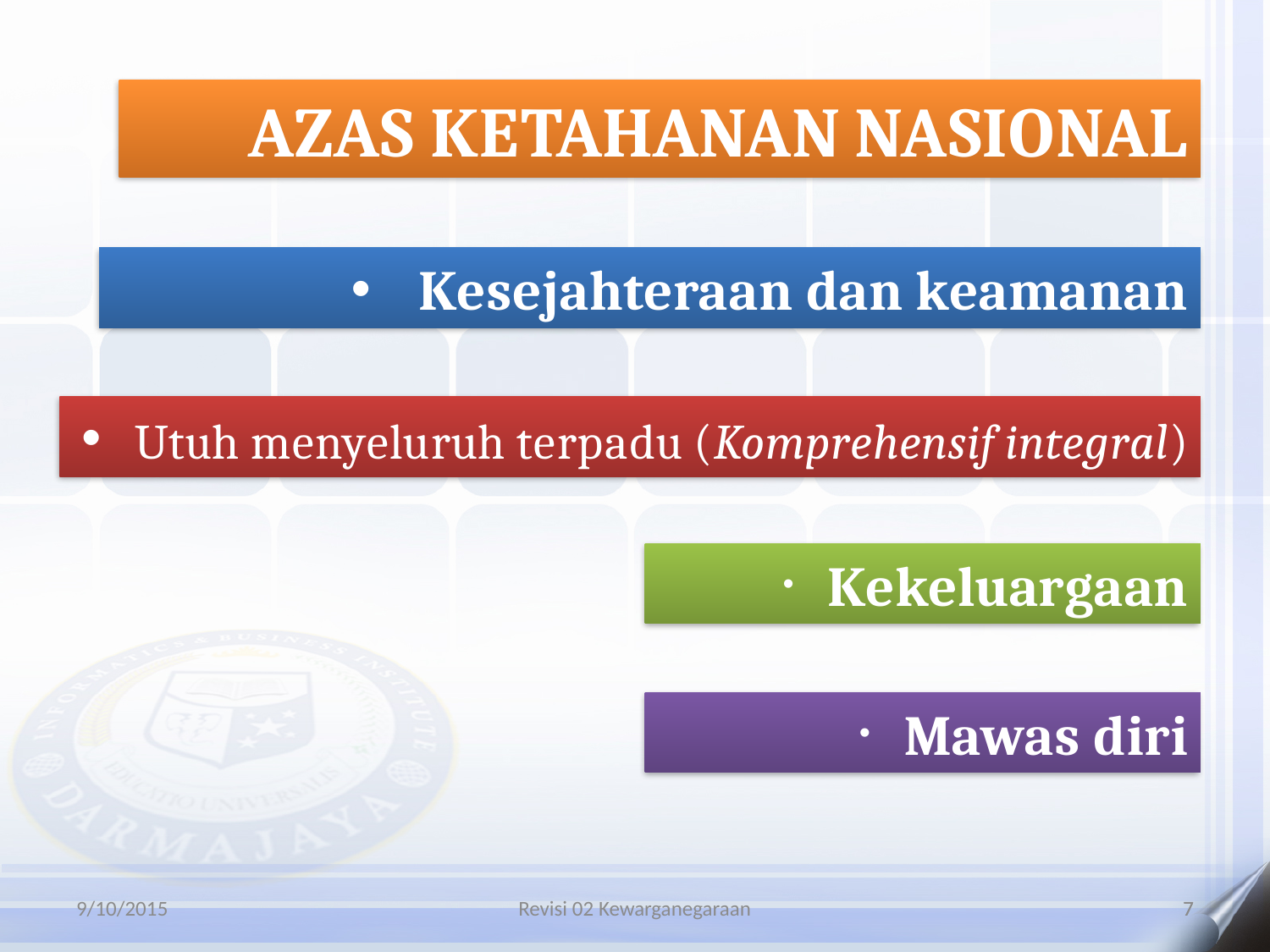

AZAS KETAHANAN NASIONAL
   Kesejahteraan dan keamanan
  Utuh menyeluruh terpadu (Komprehensif integral)
  Kekeluargaan
  Mawas diri
9/10/2015
Revisi 02 Kewarganegaraan
7
7